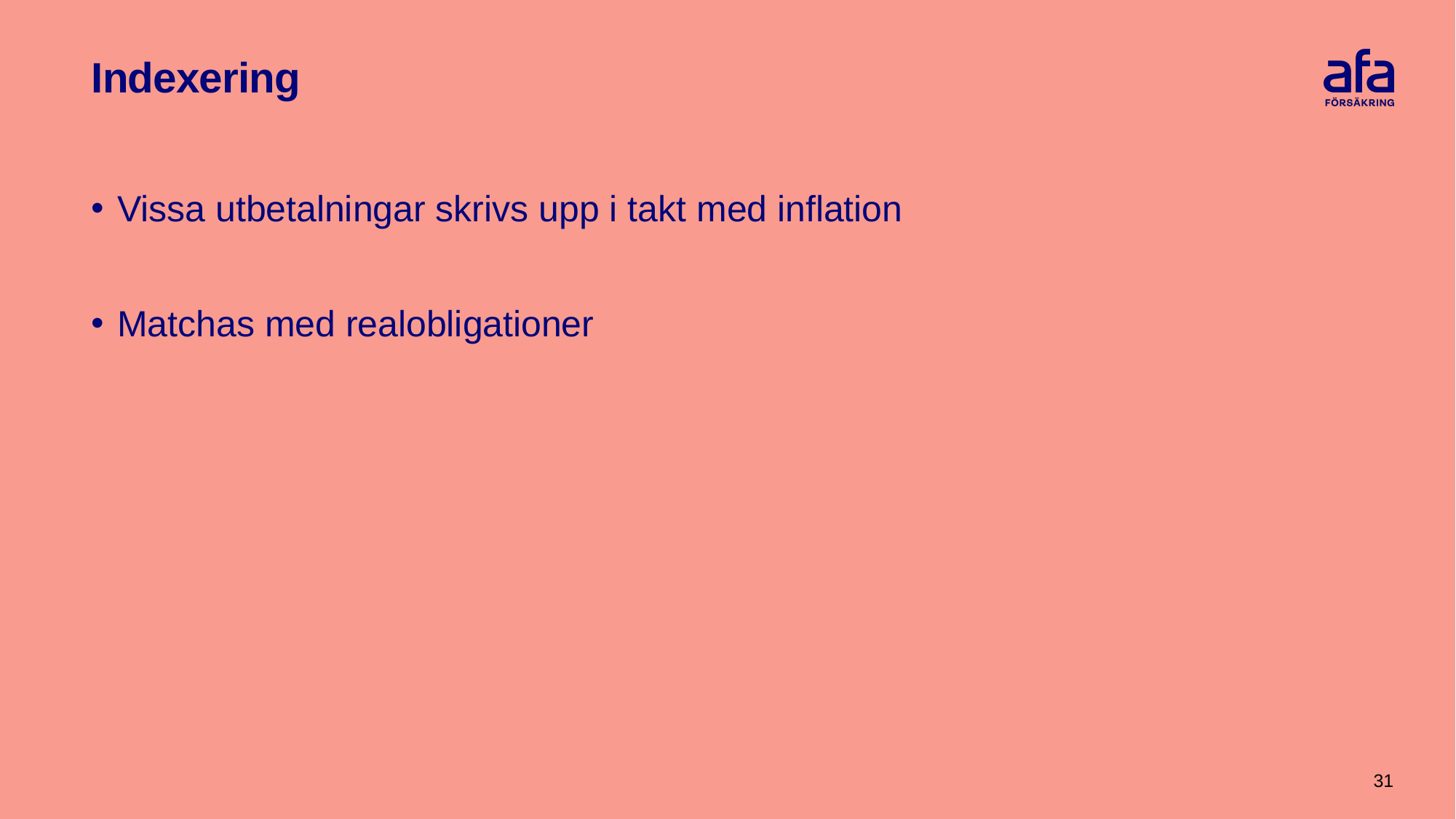

# Indexering
Vissa utbetalningar skrivs upp i takt med inflation

Matchas med realobligationer
31